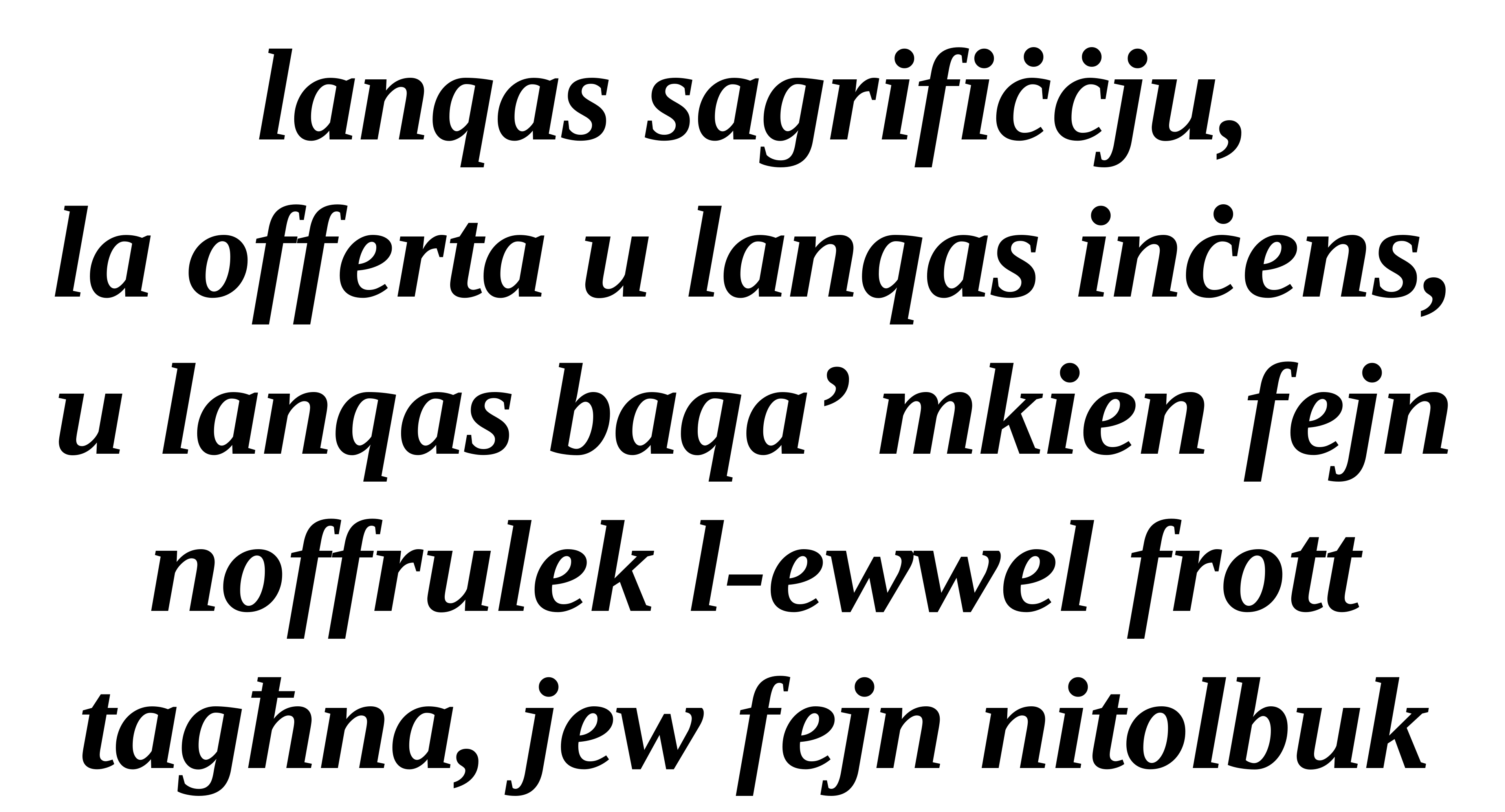

lanqas sagrifiċċju,
la offerta u lanqas inċens,
u lanqas baqa’ mkien fejn noffrulek l-ewwel frott tagħna, jew fejn nitolbuk